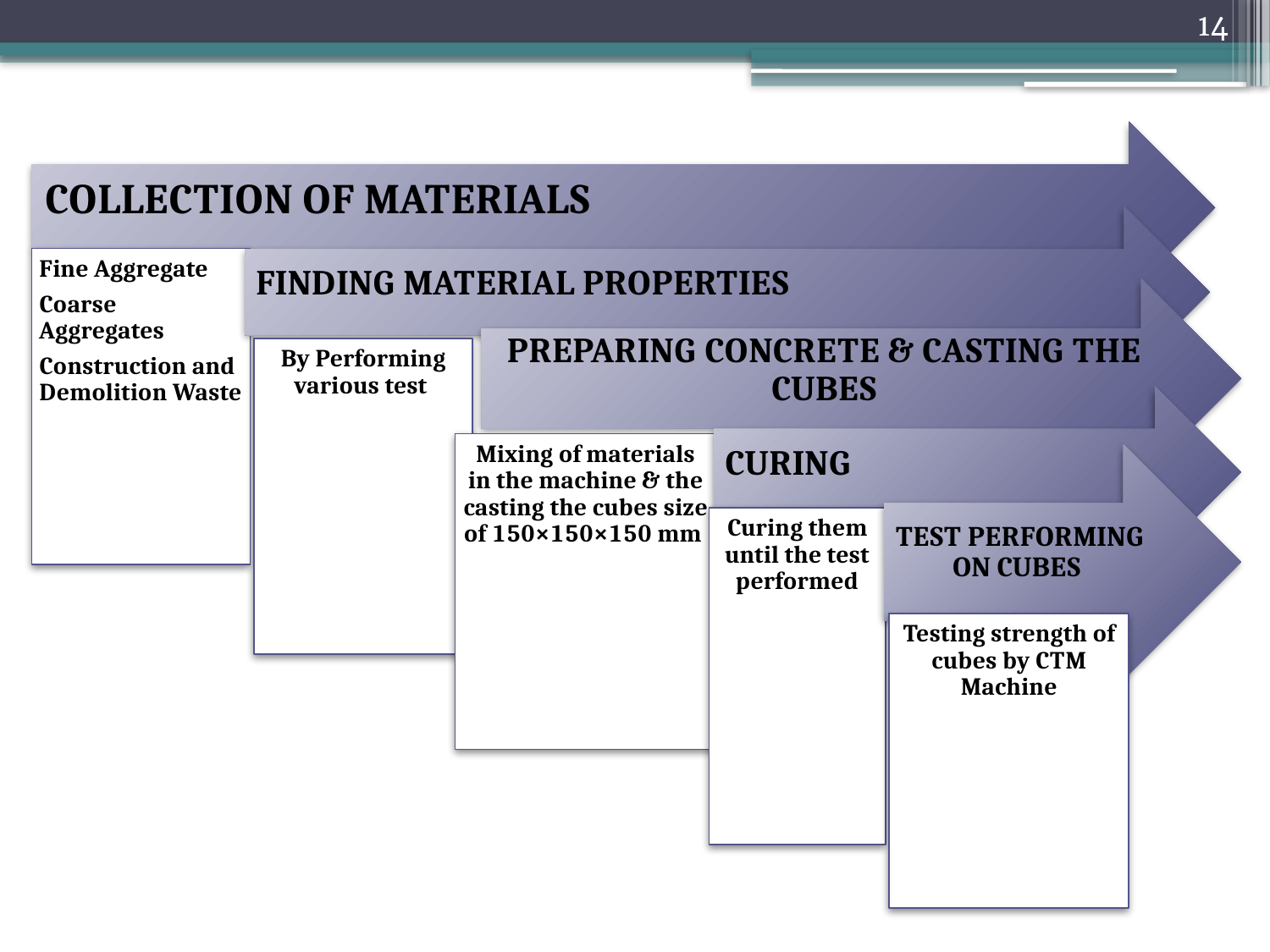

14
COLLECTION OF MATERIALS
Fine Aggregate
Coarse Aggregates
Construction and Demolition Waste
FINDING MATERIAL PROPERTIES
By Performing various test
PREPARING CONCRETE & CASTING THE CUBES
Mixing of materials in the machine & the casting the cubes size of 150×150×150 mm
CURING
Curing them until the test performed
TEST PERFORMING ON CUBES
Testing strength of cubes by CTM Machine